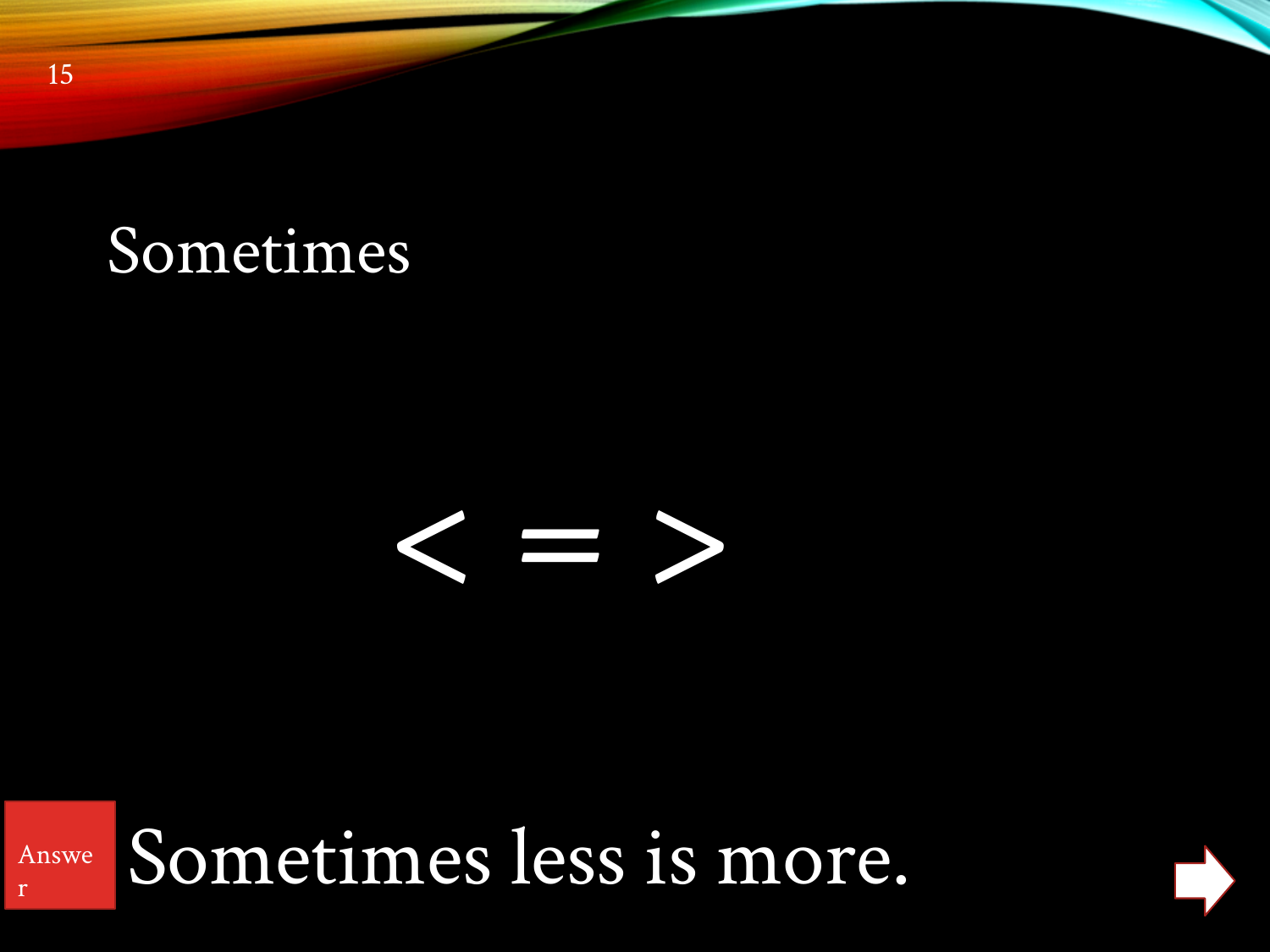

15
Sometimes
< = >
Sometimes less is more.

Answer